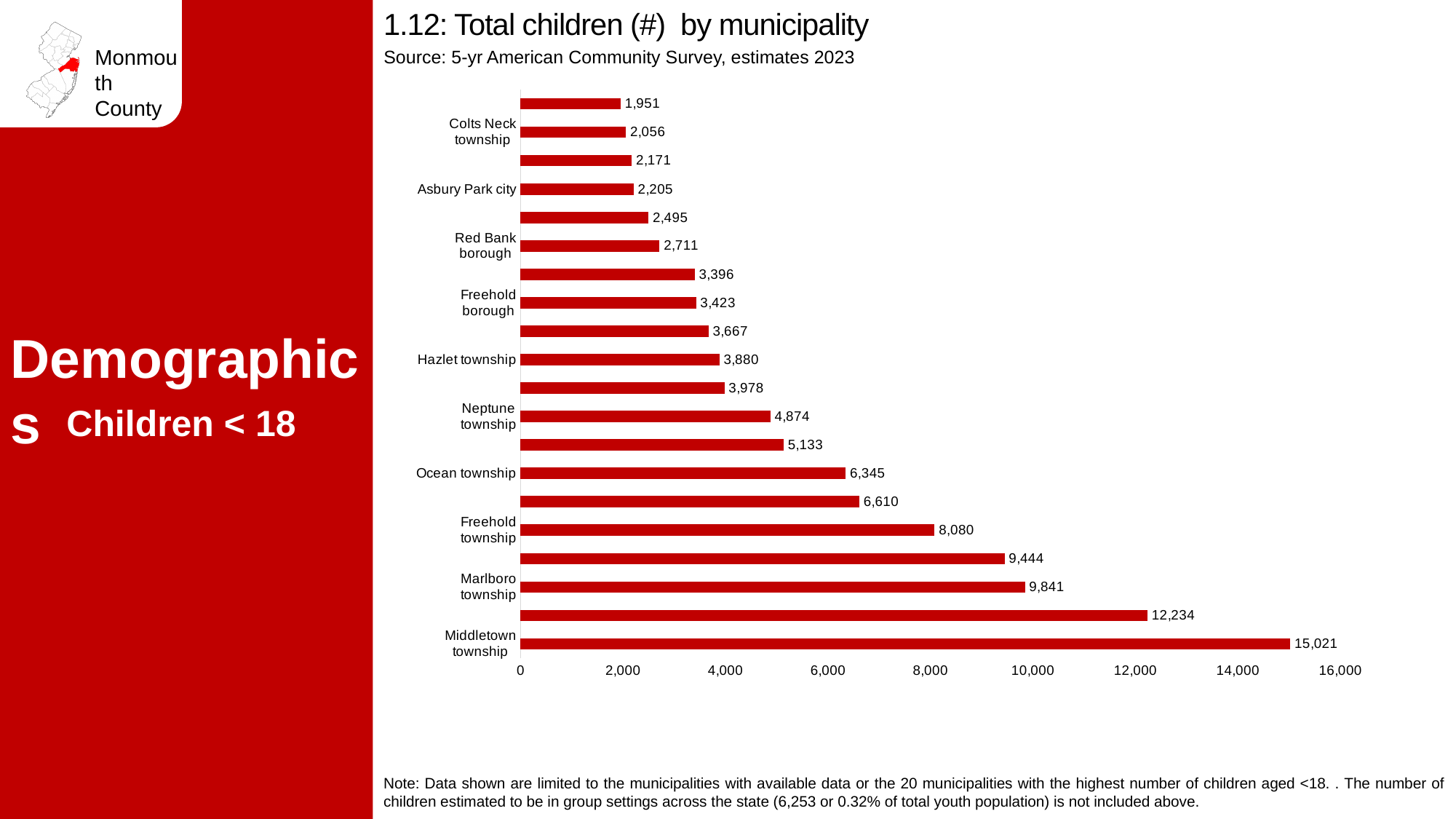

1.12: Total children (#)  by municipality
Source: 5-yr American Community Survey, estimates 2023

### Chart

| Category | Total children by municipality  |
|---|---|
| Middletown township | 15021.0 |
| Howell township | 12234.0 |
| Marlboro township | 9841.0 |
| Manalapan township | 9444.0 |
| Freehold township | 8080.0 |
| Long Branch city | 6610.0 |
| Ocean township | 6345.0 |
| Wall township | 5133.0 |
| Neptune township | 4874.0 |
| Holmdel township | 3978.0 |
| Hazlet township | 3880.0 |
| Aberdeen township | 3667.0 |
| Freehold borough | 3423.0 |
| Tinton Falls borough | 3396.0 |
| Red Bank borough | 2711.0 |
| Eatontown borough | 2495.0 |
| Asbury Park city | 2205.0 |
| Matawan borough | 2171.0 |
| Colts Neck township | 2056.0 |
| Keansburg borough | 1951.0 |
Demographics
Children < 18
Note: Data shown are limited to the municipalities with available data or the 20 municipalities with the highest number of children aged <18. . The number of children estimated to be in group settings across the state (6,253 or 0.32% of total youth population) is not included above.